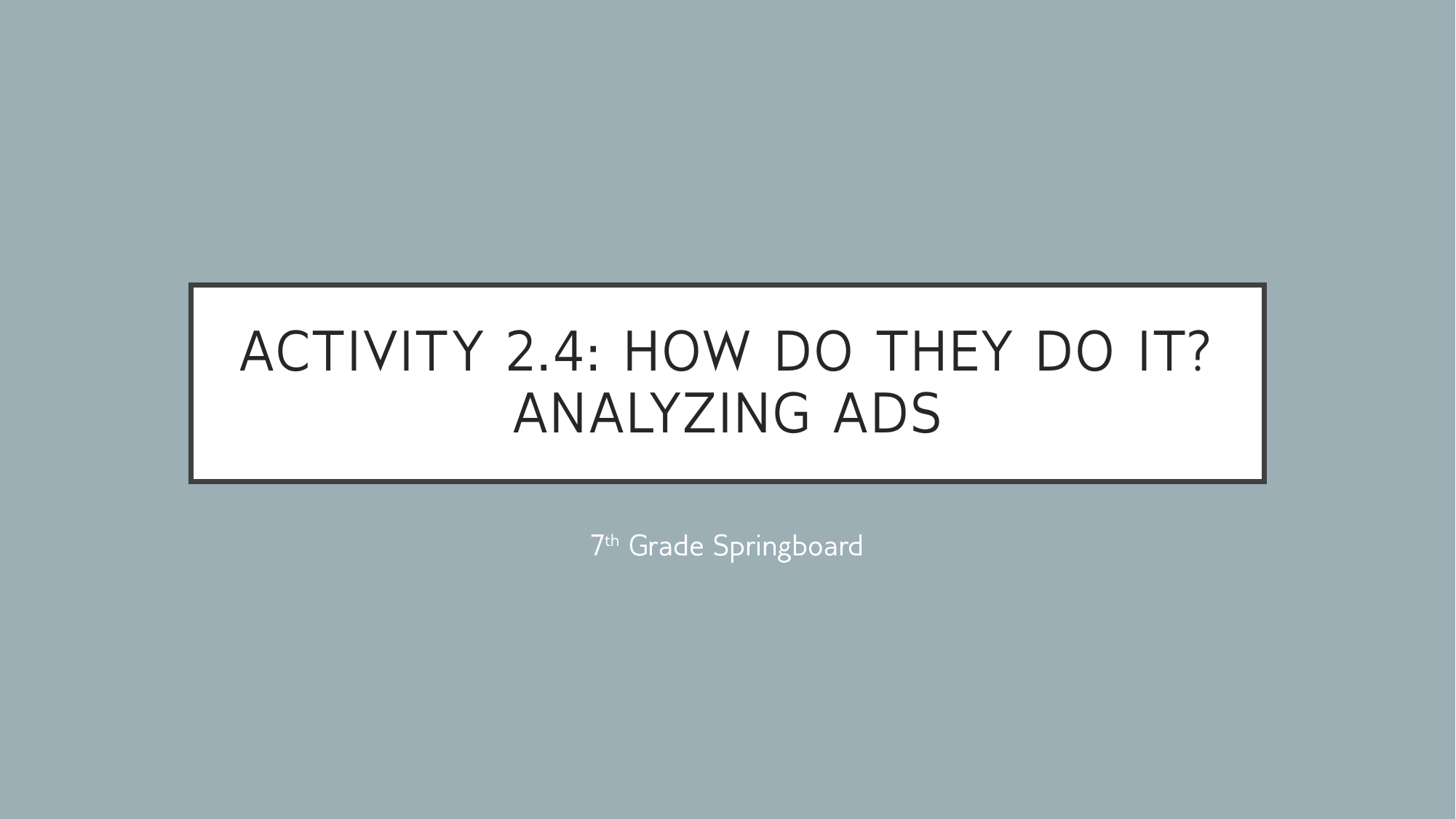

# Activity 2.4: How do they do it? Analyzing ads
7th Grade Springboard